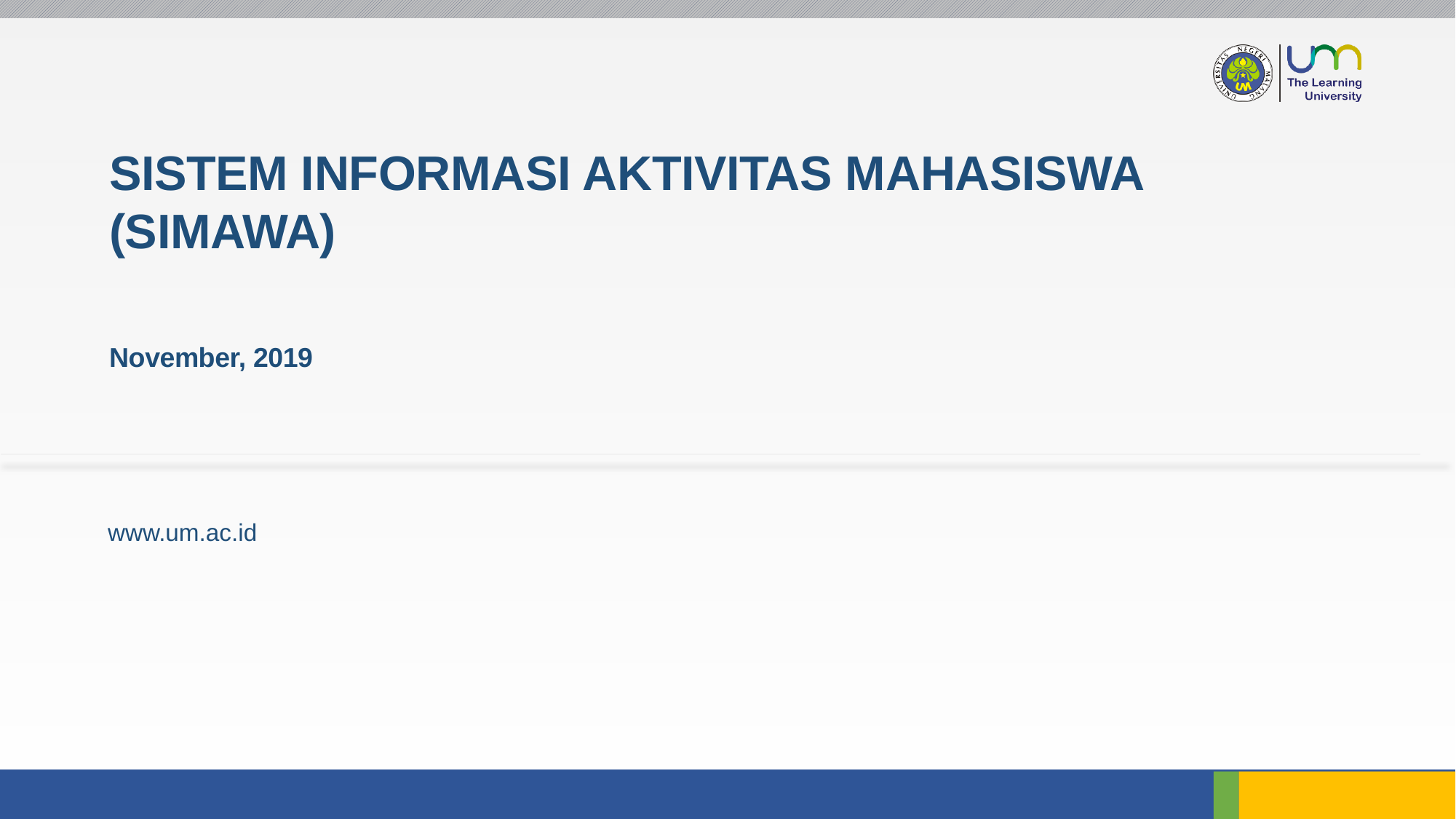

SISTEM INFORMASI AKTIVITAS MAHASISWA (SIMAWA)

November, 2019
www.um.ac.id